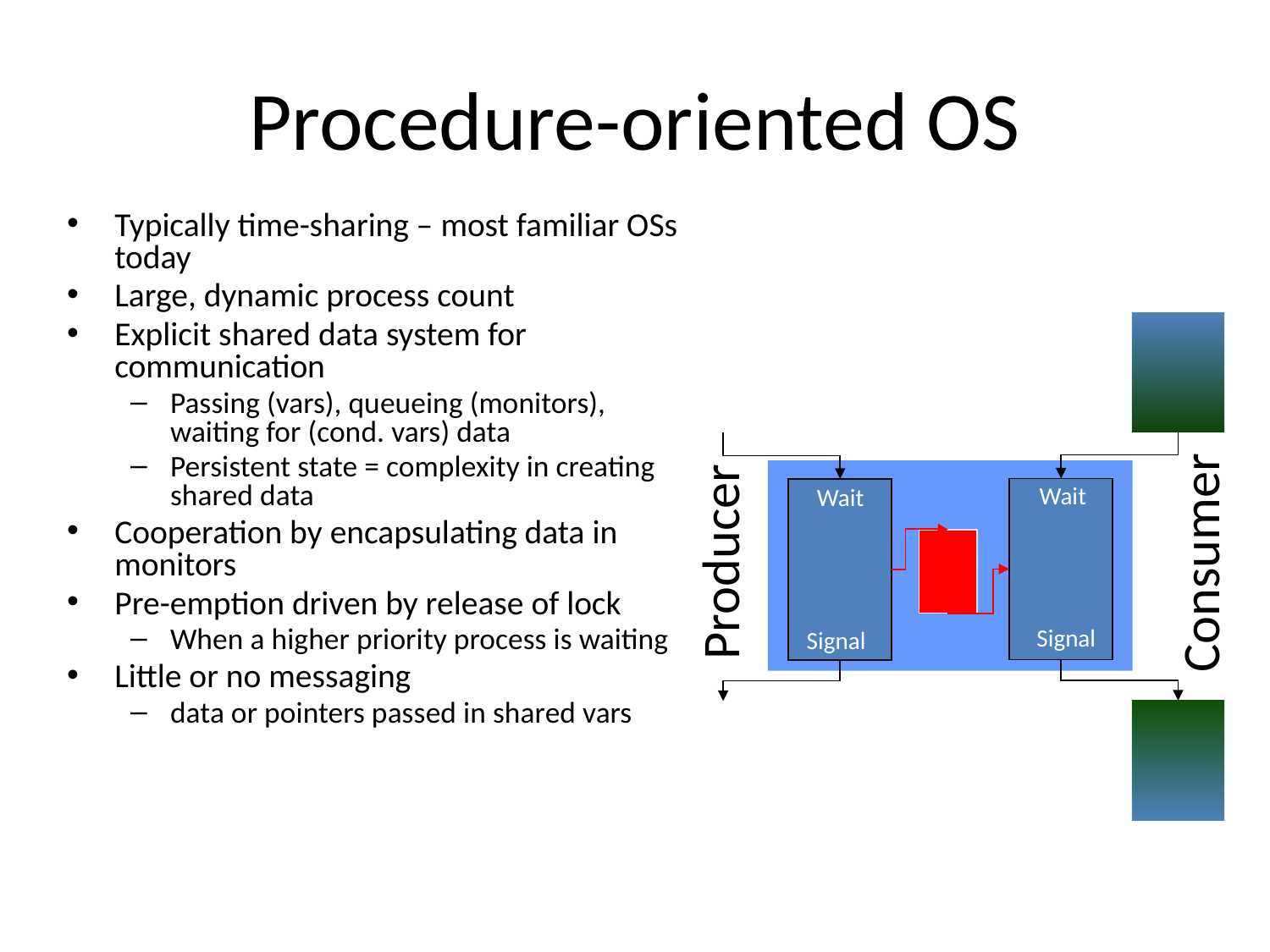

# Procedure-oriented OS
Typically time-sharing – most familiar OSs today
Large, dynamic process count
Explicit shared data system for communication
Passing (vars), queueing (monitors), waiting for (cond. vars) data
Persistent state = complexity in creating shared data
Cooperation by encapsulating data in monitors
Pre-emption driven by release of lock
When a higher priority process is waiting
Little or no messaging
data or pointers passed in shared vars

Wait
Wait

Producer
Consumer

Signal
Signal

36